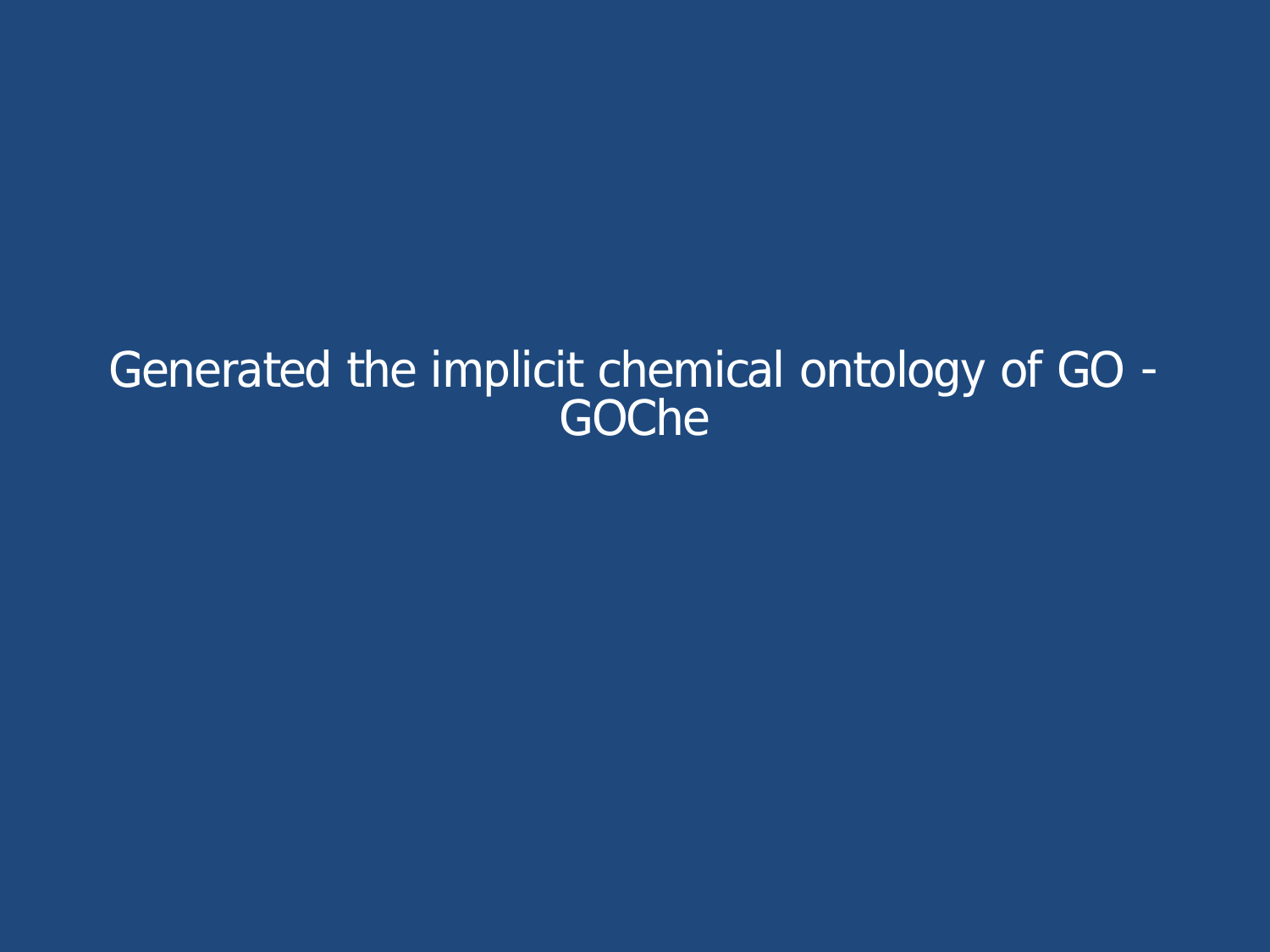

# Generated the implicit chemical ontology of GO - GOChe